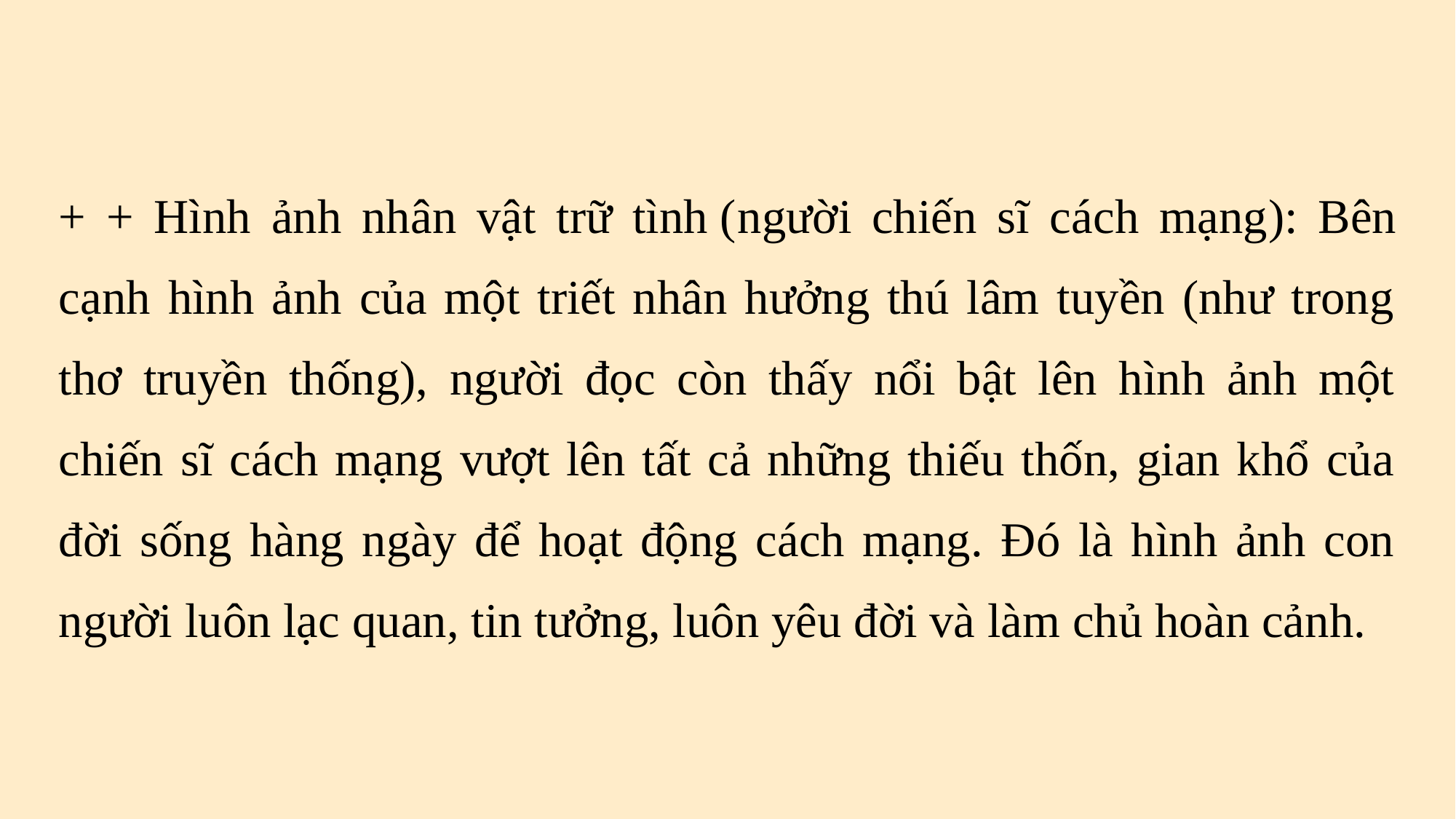

| + + Hình ảnh nhân vật trữ tình (người chiến sĩ cách mạng): Bên cạnh hình ảnh của một triết nhân hưởng thú lâm tuyền (như trong thơ truyền thống), người đọc còn thấy nổi bật lên hình ảnh một chiến sĩ cách mạng vượt lên tất cả những thiếu thốn, gian khổ của đời sống hàng ngày để hoạt động cách mạng. Đó là hình ảnh con người luôn lạc quan, tin tưởng, luôn yêu đời và làm chủ hoàn cảnh. |
| --- |